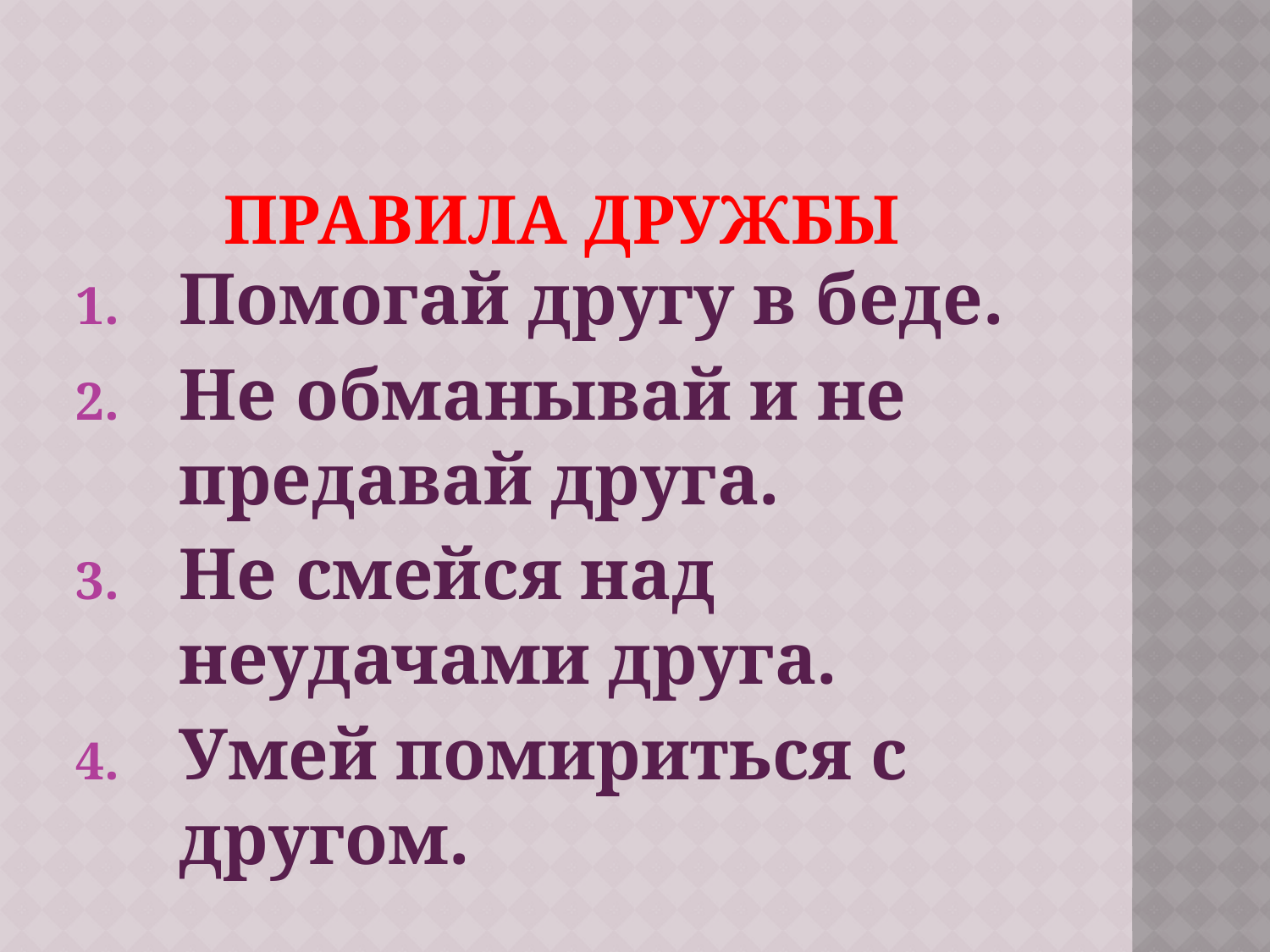

# ПРАВИЛА ДРУЖБЫ
Помогай другу в беде.
Не обманывай и не предавай друга.
Не смейся над неудачами друга.
Умей помириться с другом.